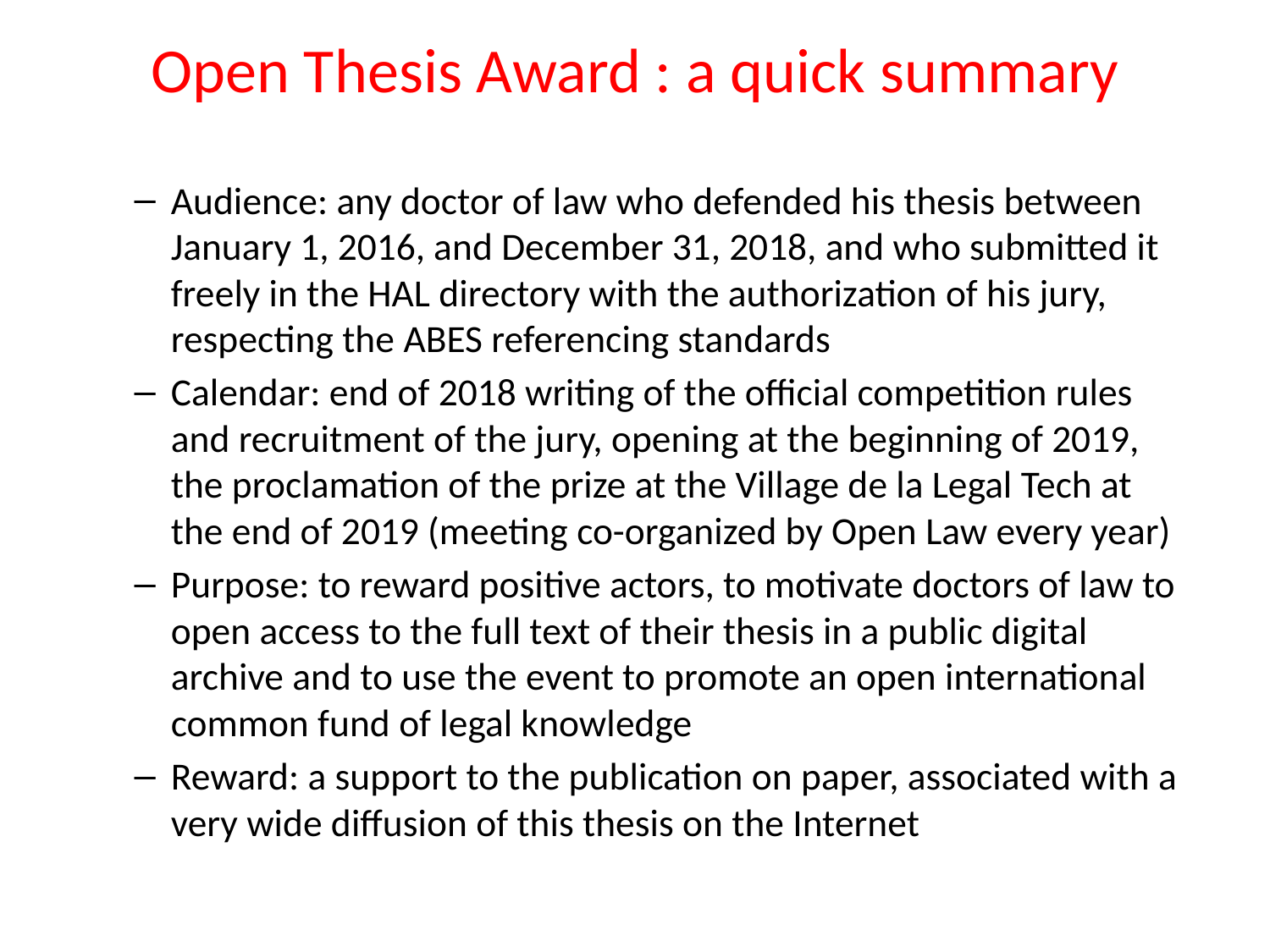

# Open Thesis Award : a quick summary
Audience: any doctor of law who defended his thesis between January 1, 2016, and December 31, 2018, and who submitted it freely in the HAL directory with the authorization of his jury, respecting the ABES referencing standards
Calendar: end of 2018 writing of the official competition rules and recruitment of the jury, opening at the beginning of 2019, the proclamation of the prize at the Village de la Legal Tech at the end of 2019 (meeting co-organized by Open Law every year)
Purpose: to reward positive actors, to motivate doctors of law to open access to the full text of their thesis in a public digital archive and to use the event to promote an open international common fund of legal knowledge
Reward: a support to the publication on paper, associated with a very wide diffusion of this thesis on the Internet